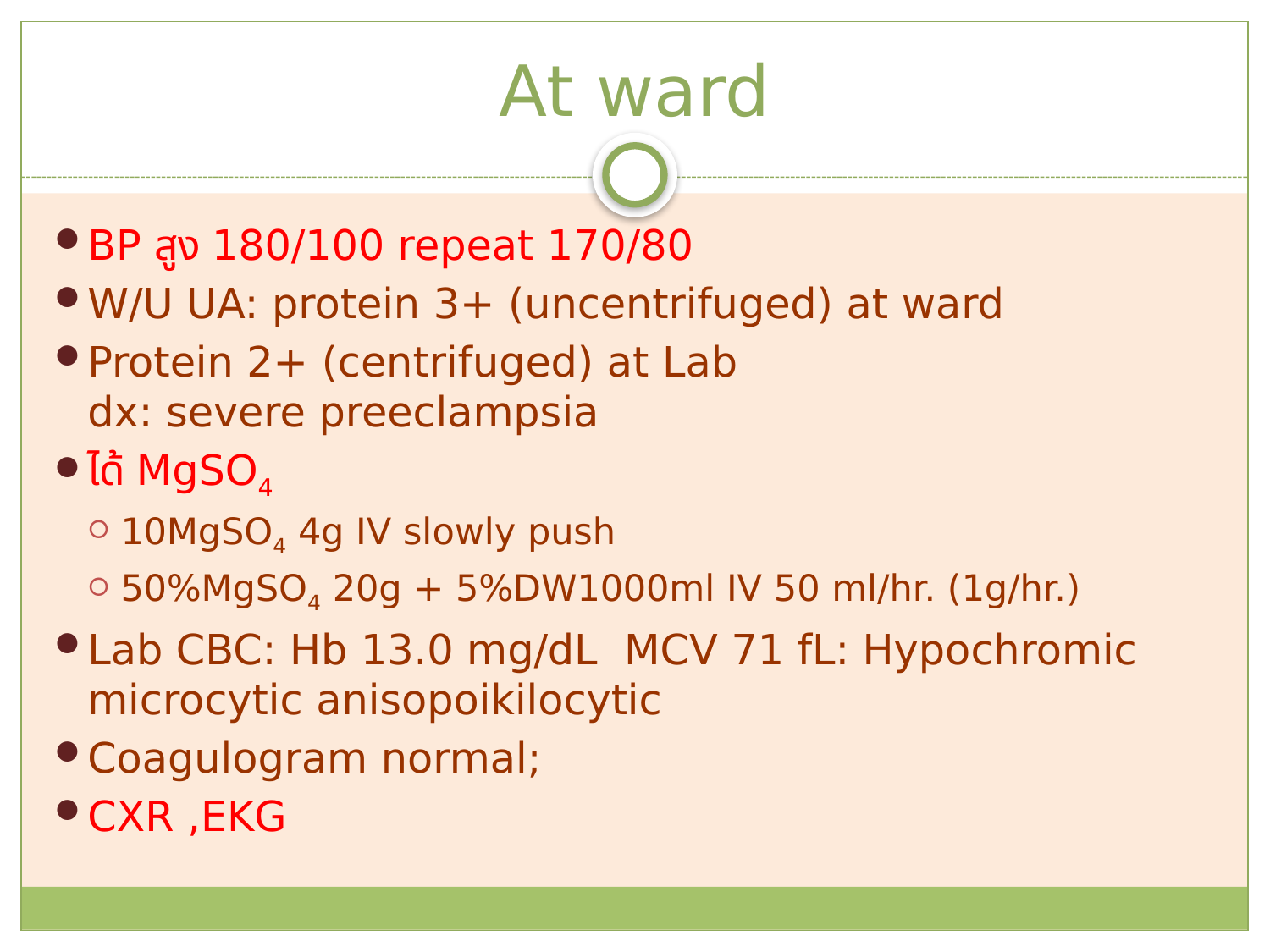

# At ward
BP สูง 180/100 repeat 170/80
W/U UA: protein 3+ (uncentrifuged) at ward
Protein 2+ (centrifuged) at Lab
dx: severe preeclampsia
ได้ MgSO4
10MgSO4 4g IV slowly push
50%MgSO4 20g + 5%DW1000ml IV 50 ml/hr. (1g/hr.)
Lab CBC: Hb 13.0 mg/dL  MCV 71 fL: Hypochromic microcytic anisopoikilocytic
Coagulogram normal;
CXR ,EKG